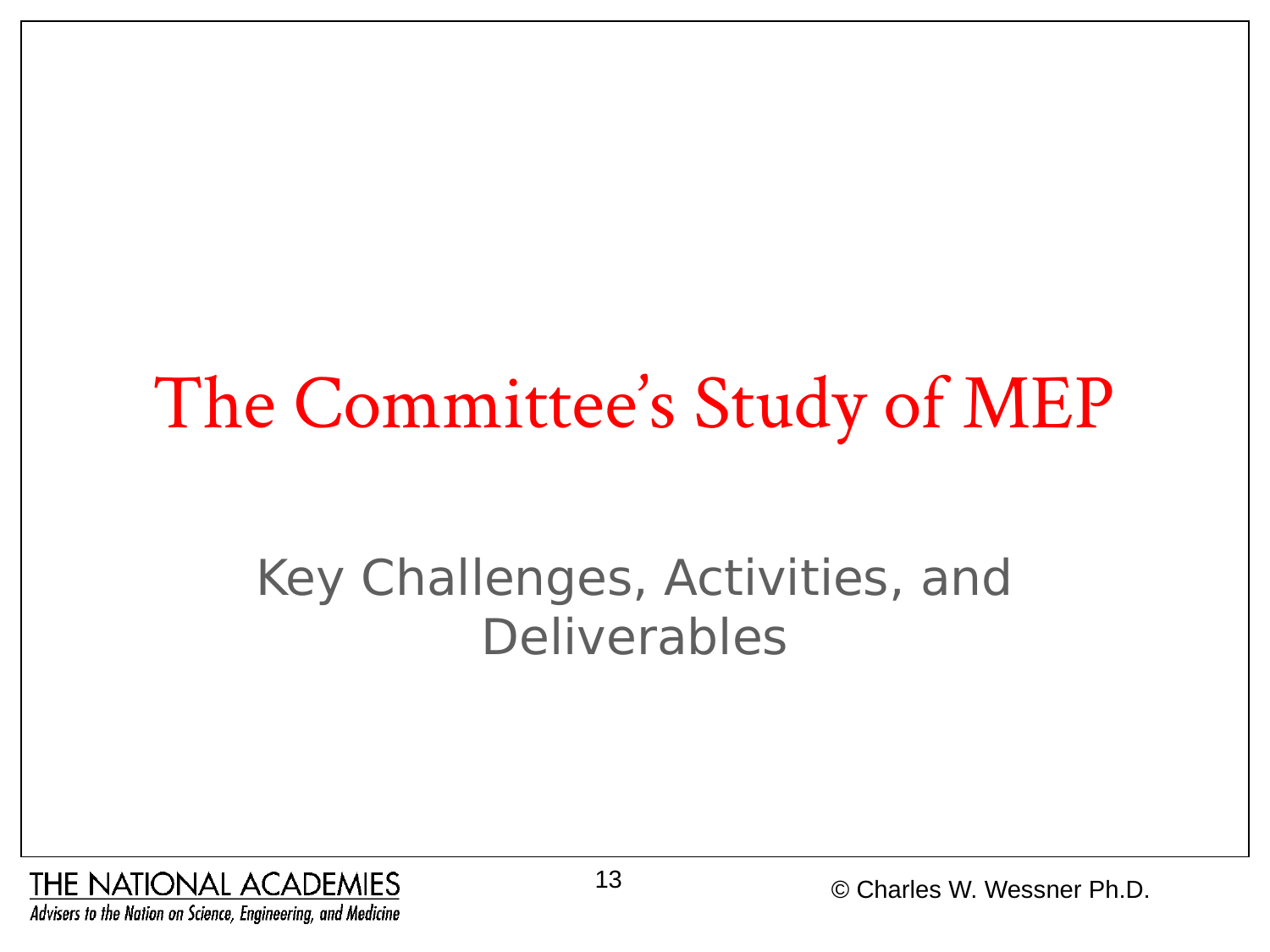

# The Committee’s Study of MEP
Key Challenges, Activities, and Deliverables

13
© Charles W. Wessner Ph.D.